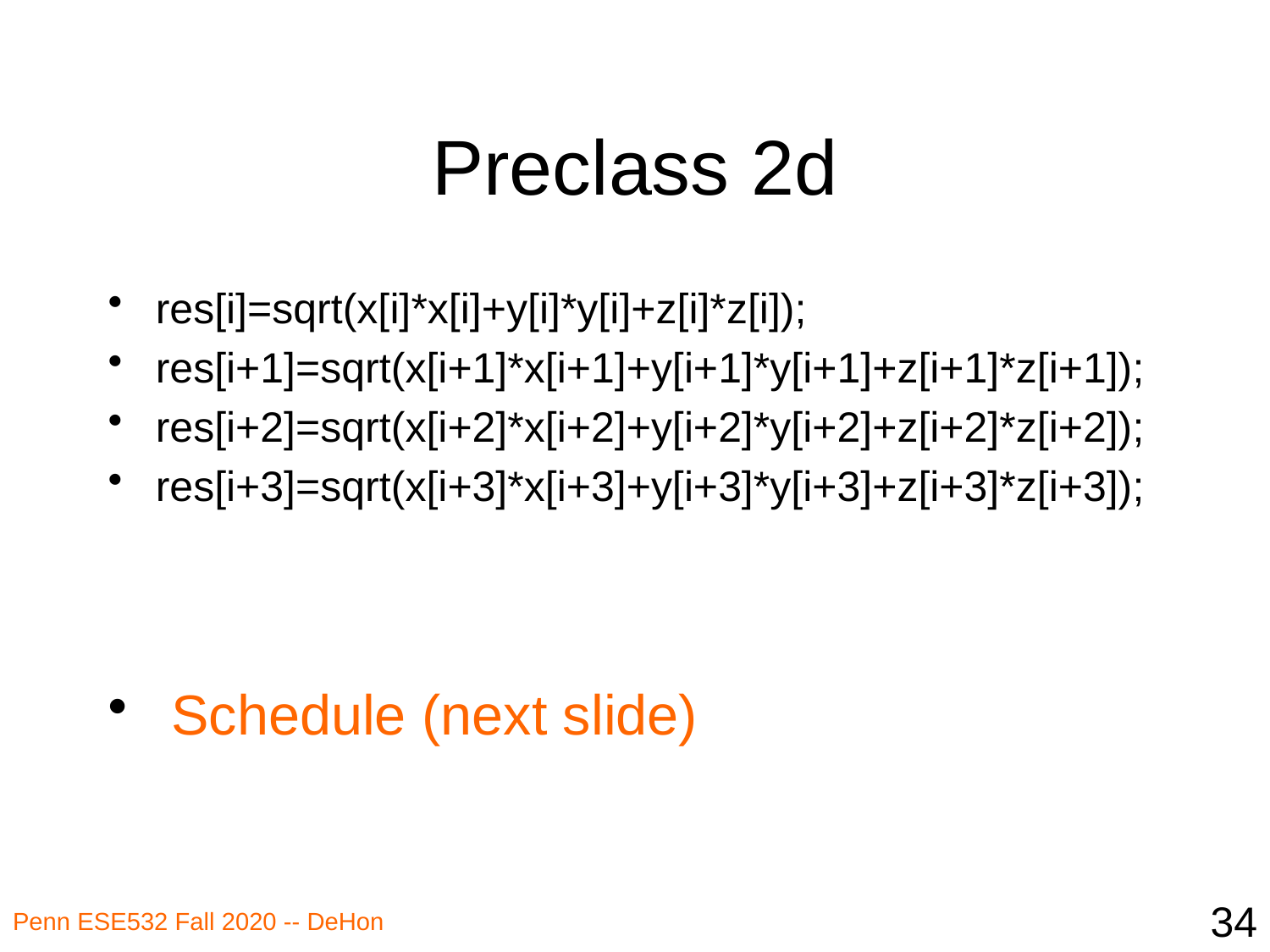

# Preclass 2d
res[i]=sqrt(x[i]*x[i]+y[i]*y[i]+z[i]*z[i]);
res[i+1]=sqrt(x[i+1]*x[i+1]+y[i+1]*y[i+1]+z[i+1]*z[i+1]);
res[i+2]=sqrt(x[i+2]*x[i+2]+y[i+2]*y[i+2]+z[i+2]*z[i+2]);
res[i+3]=sqrt(x[i+3]*x[i+3]+y[i+3]*y[i+3]+z[i+3]*z[i+3]);

 Schedule (next slide)

34
Penn ESE532 Fall 2020 -- DeHon